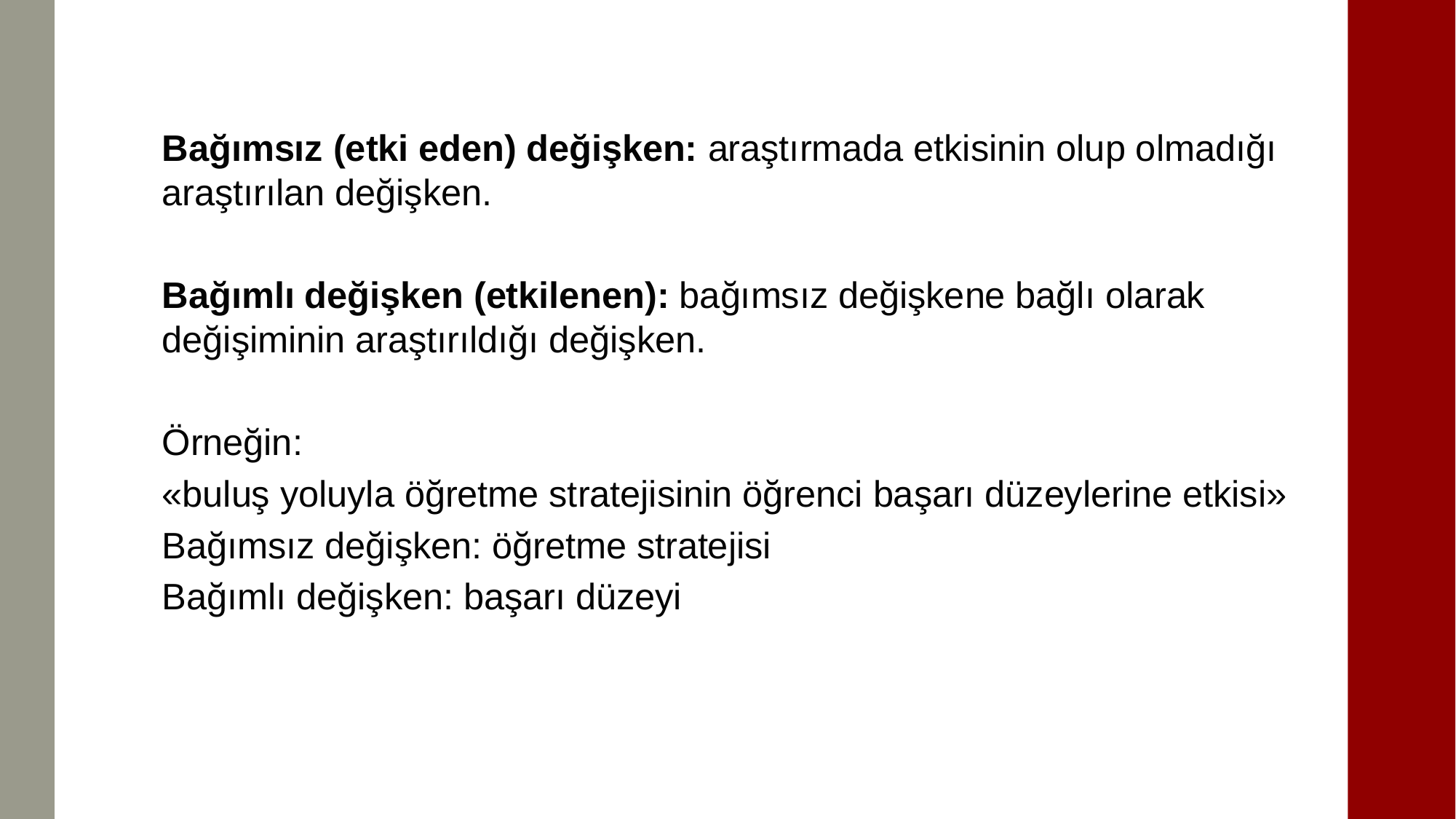

Bağımsız (etki eden) değişken: araştırmada etkisinin olup olmadığı araştırılan değişken.

Bağımlı değişken (etkilenen): bağımsız değişkene bağlı olarak değişiminin araştırıldığı değişken.

Örneğin:
«buluş yoluyla öğretme stratejisinin öğrenci başarı düzeylerine etkisi»
Bağımsız değişken: öğretme stratejisi
Bağımlı değişken: başarı düzeyi